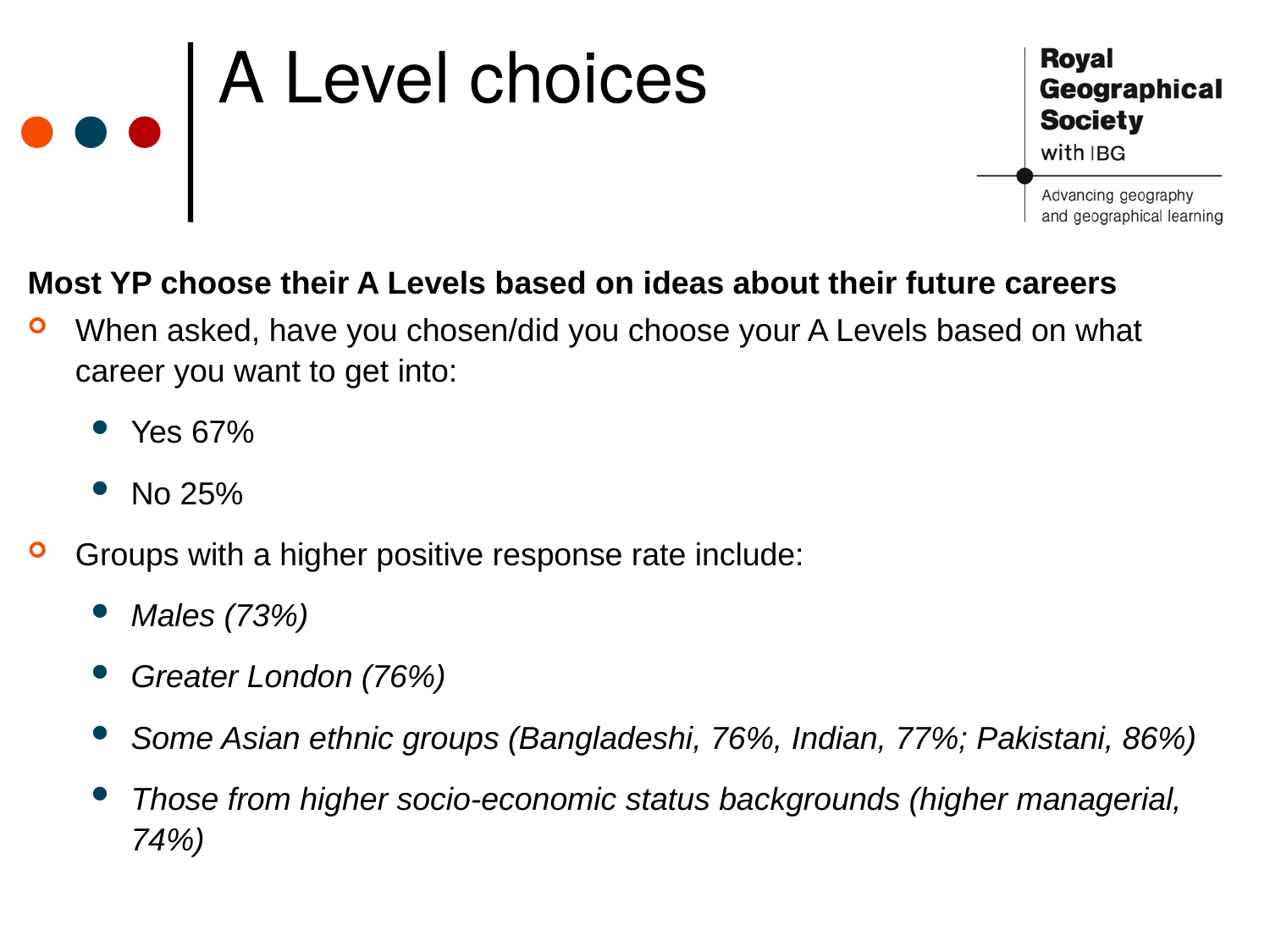

# A Level choices
Most YP choose their A Levels based on ideas about their future careers
When asked, have you chosen/did you choose your A Levels based on what career you want to get into:
Yes 67%
No 25%
Groups with a higher positive response rate include:
Males (73%)
Greater London (76%)
Some Asian ethnic groups (Bangladeshi, 76%, Indian, 77%; Pakistani, 86%)
Those from higher socio-economic status backgrounds (higher managerial, 74%)